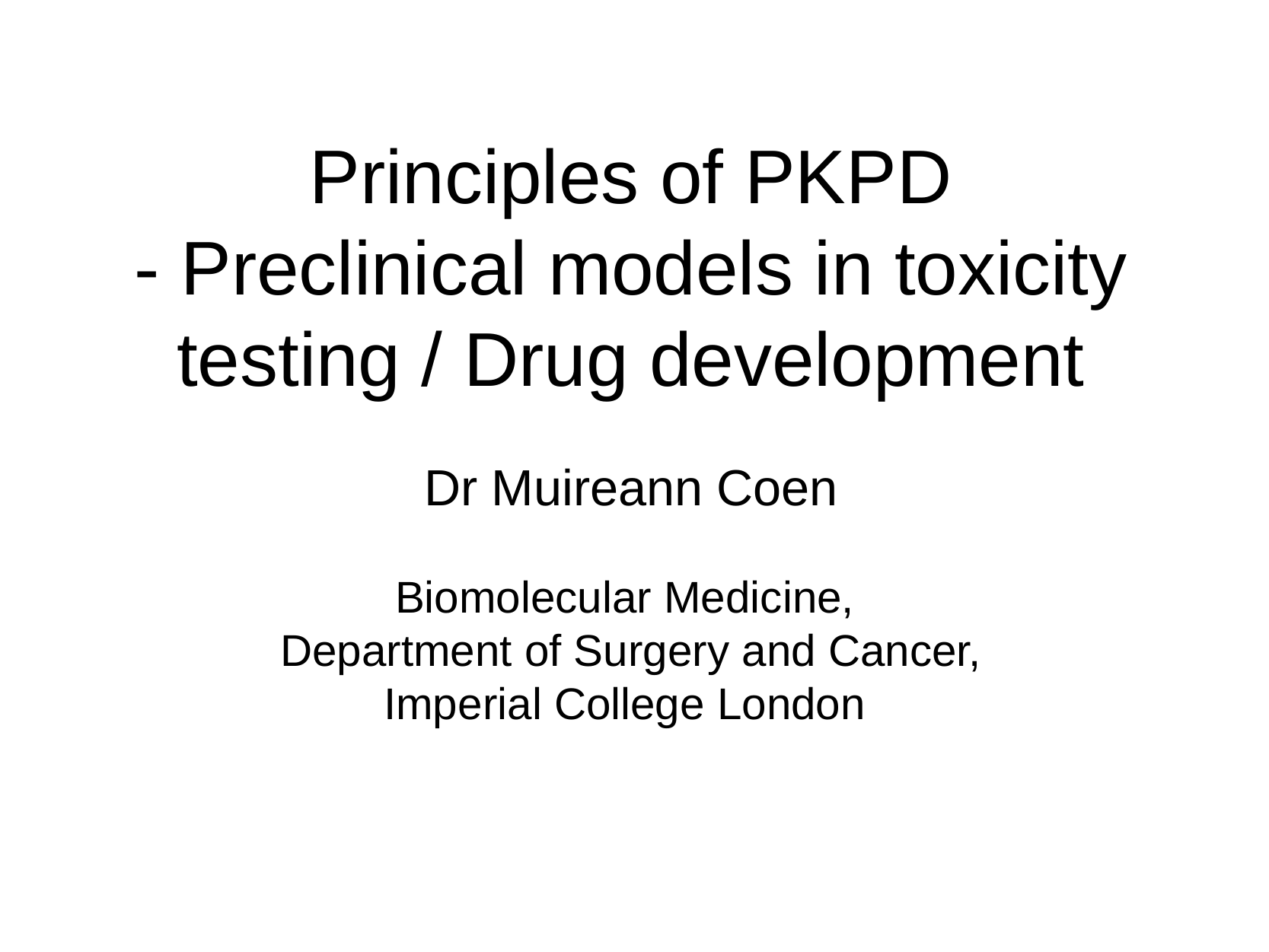

# Principles of PKPD - Preclinical models in toxicity testing / Drug development Dr Muireann Coen Biomolecular Medicine, Department of Surgery and Cancer, Imperial College London